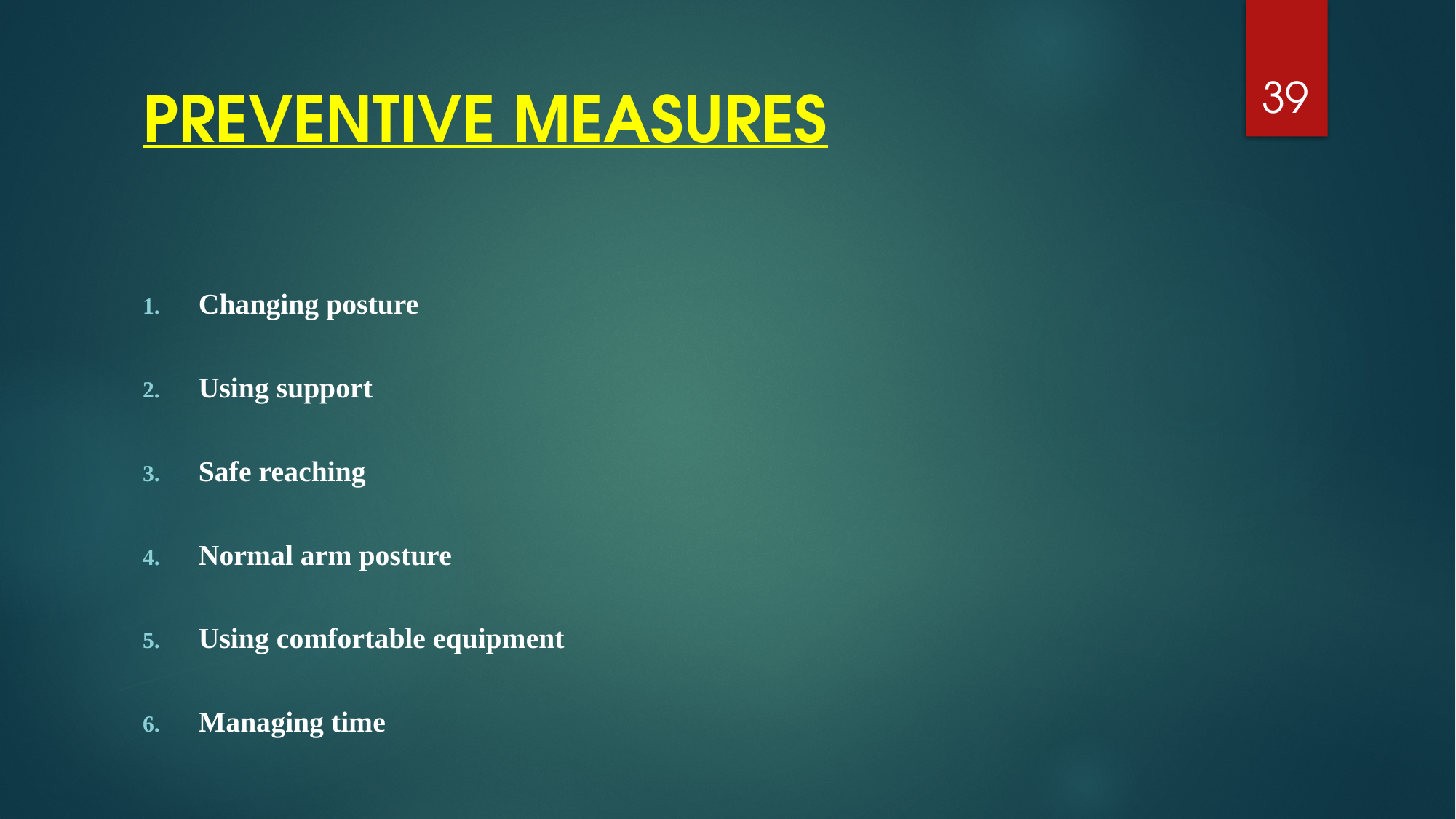

39
# PREVENTIVE MEASURES
Changing posture
Using support
Safe reaching
Normal arm posture
Using comfortable equipment
Managing time